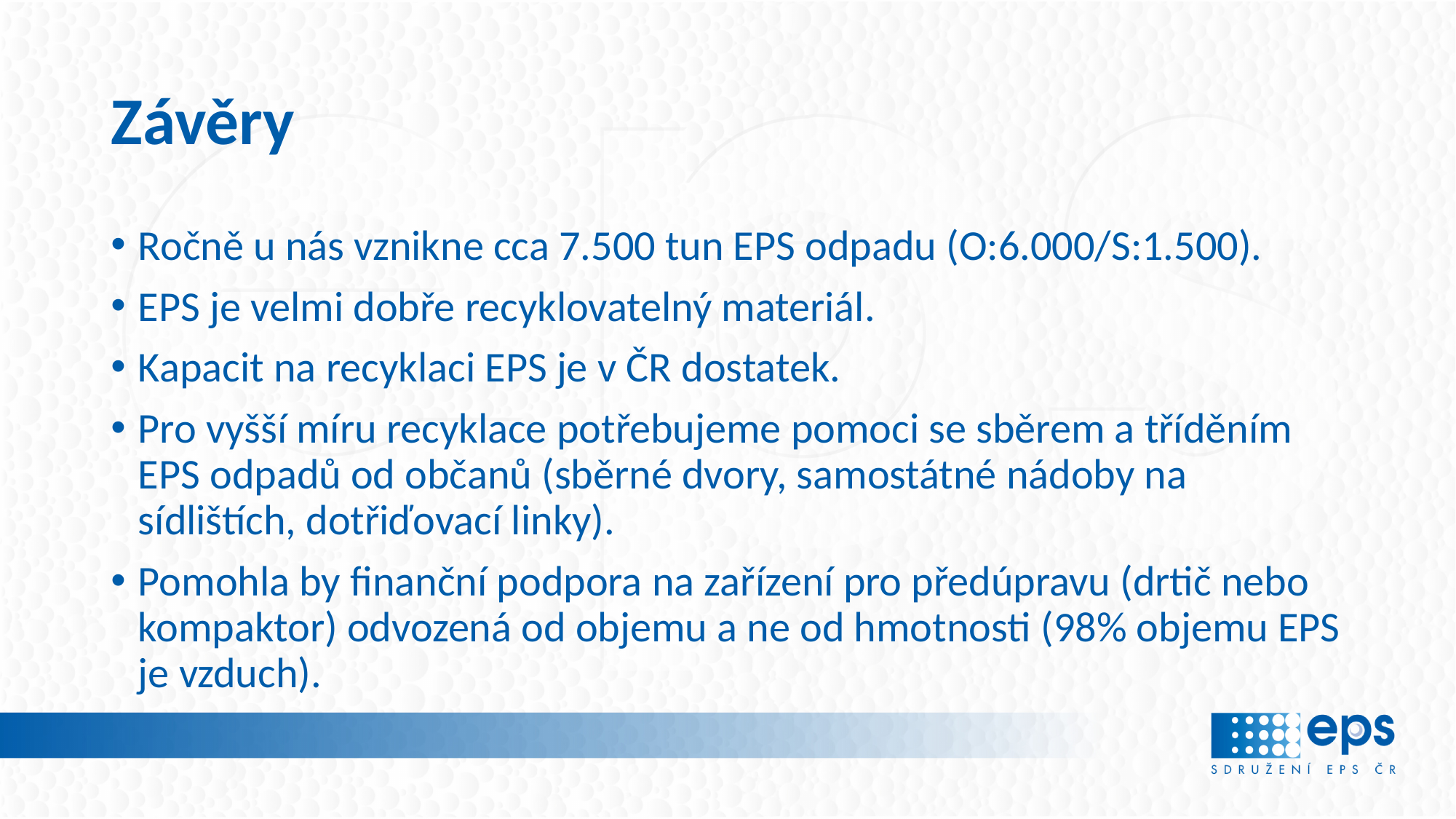

# Závěry
Ročně u nás vznikne cca 7.500 tun EPS odpadu (O:6.000/S:1.500).
EPS je velmi dobře recyklovatelný materiál.
Kapacit na recyklaci EPS je v ČR dostatek.
Pro vyšší míru recyklace potřebujeme pomoci se sběrem a tříděním EPS odpadů od občanů (sběrné dvory, samostátné nádoby na sídlištích, dotřiďovací linky).
Pomohla by finanční podpora na zařízení pro předúpravu (drtič nebo kompaktor) odvozená od objemu a ne od hmotnosti (98% objemu EPS je vzduch).